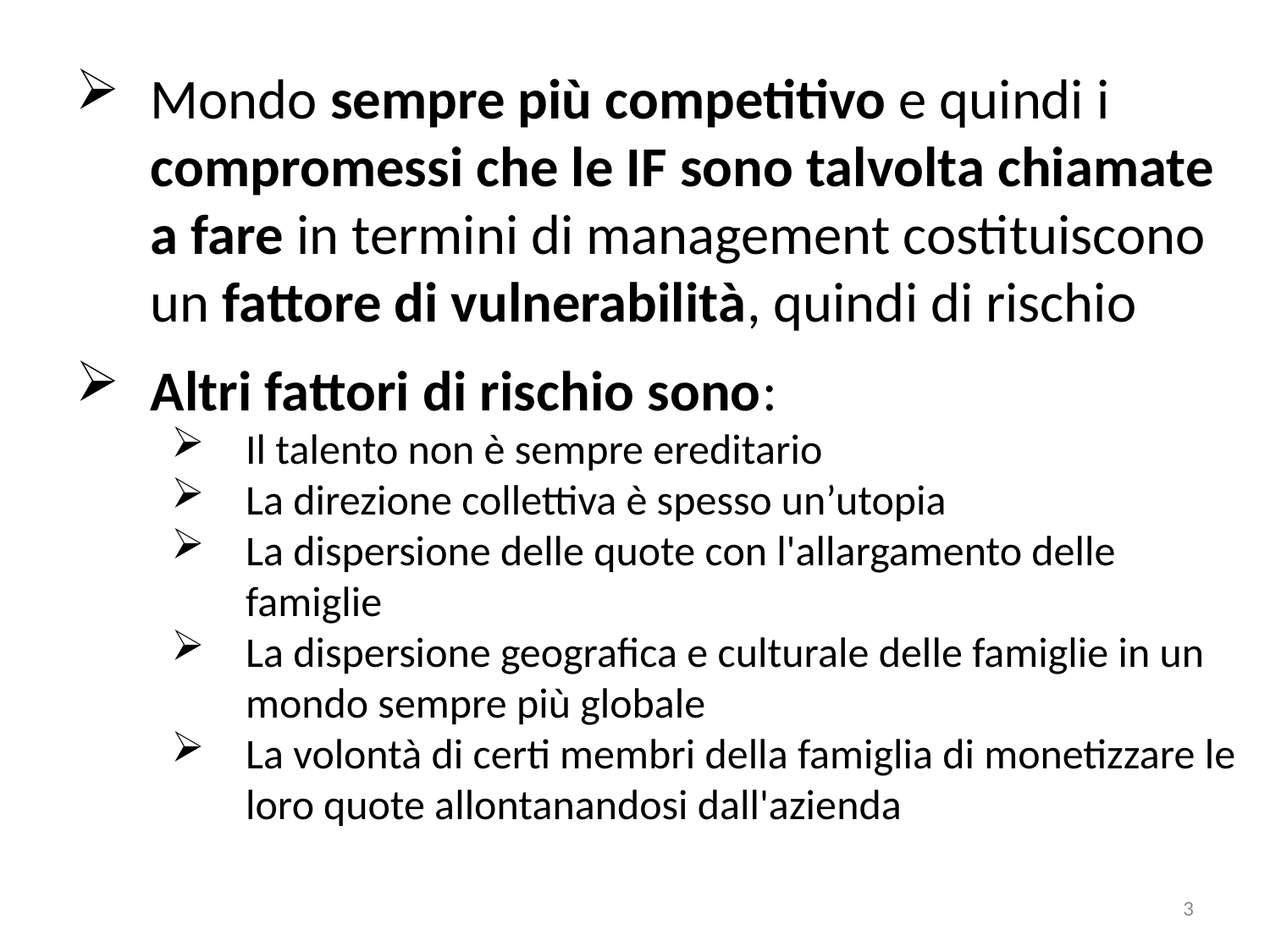

Mondo sempre più competitivo e quindi i compromessi che le IF sono talvolta chiamate a fare in termini di management costituiscono un fattore di vulnerabilità, quindi di rischio
Altri fattori di rischio sono:
Il talento non è sempre ereditario
La direzione collettiva è spesso un’utopia
La dispersione delle quote con l'allargamento delle famiglie
La dispersione geografica e culturale delle famiglie in un mondo sempre più globale
La volontà di certi membri della famiglia di monetizzare le loro quote allontanandosi dall'azienda

3